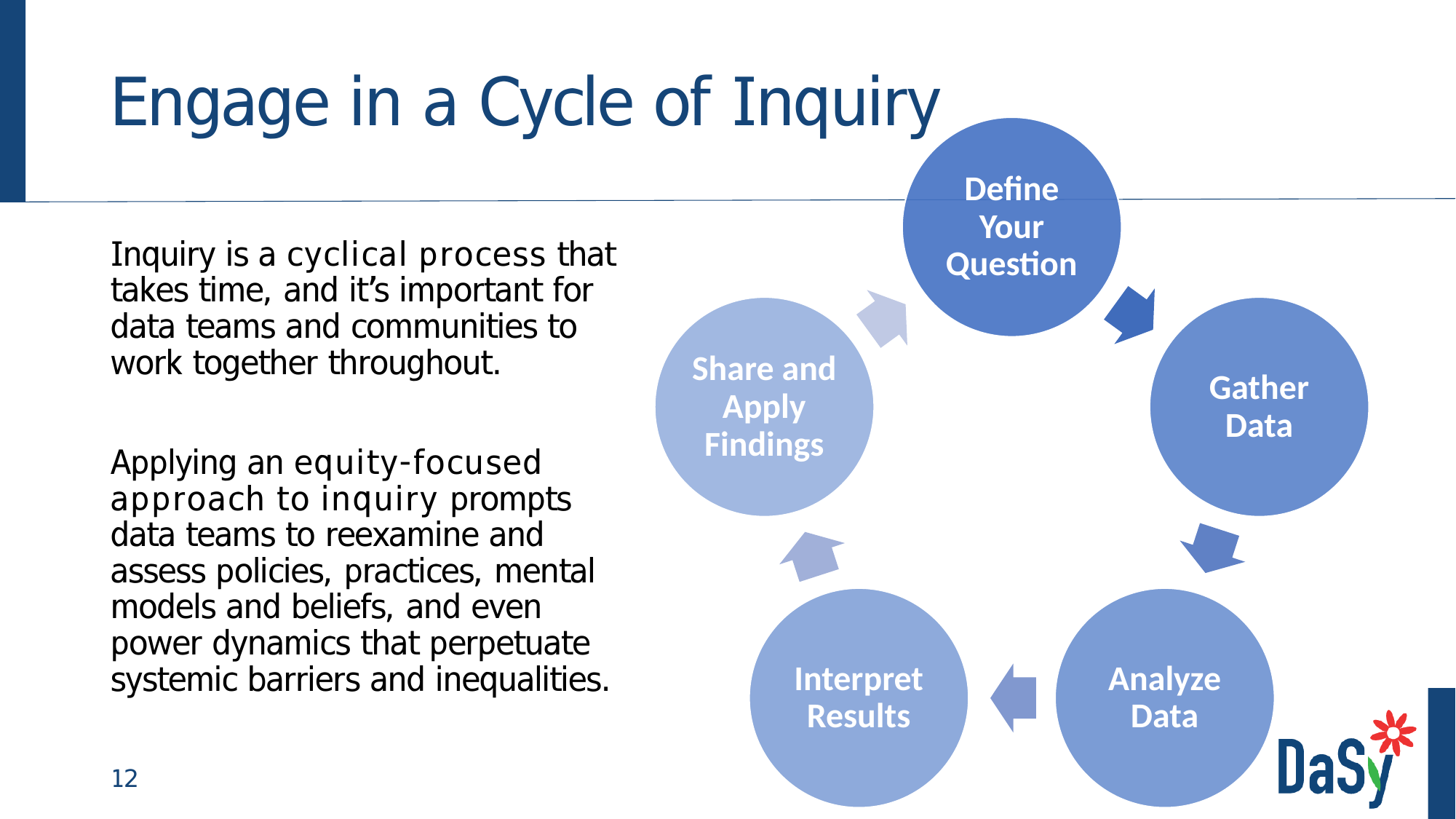

# Engage in a Cycle of Inquiry
Define Your Question

Gather Data

Analyze Data

Interpret Results

Share and Apply Findings

Inquiry is a cyclical process that takes time, and it’s important for data teams and communities to work together throughout.

Applying an equity-focused approach to inquiry prompts data teams to reexamine and assess policies, practices, mental models and beliefs, and even power dynamics that perpetuate systemic barriers and inequalities.